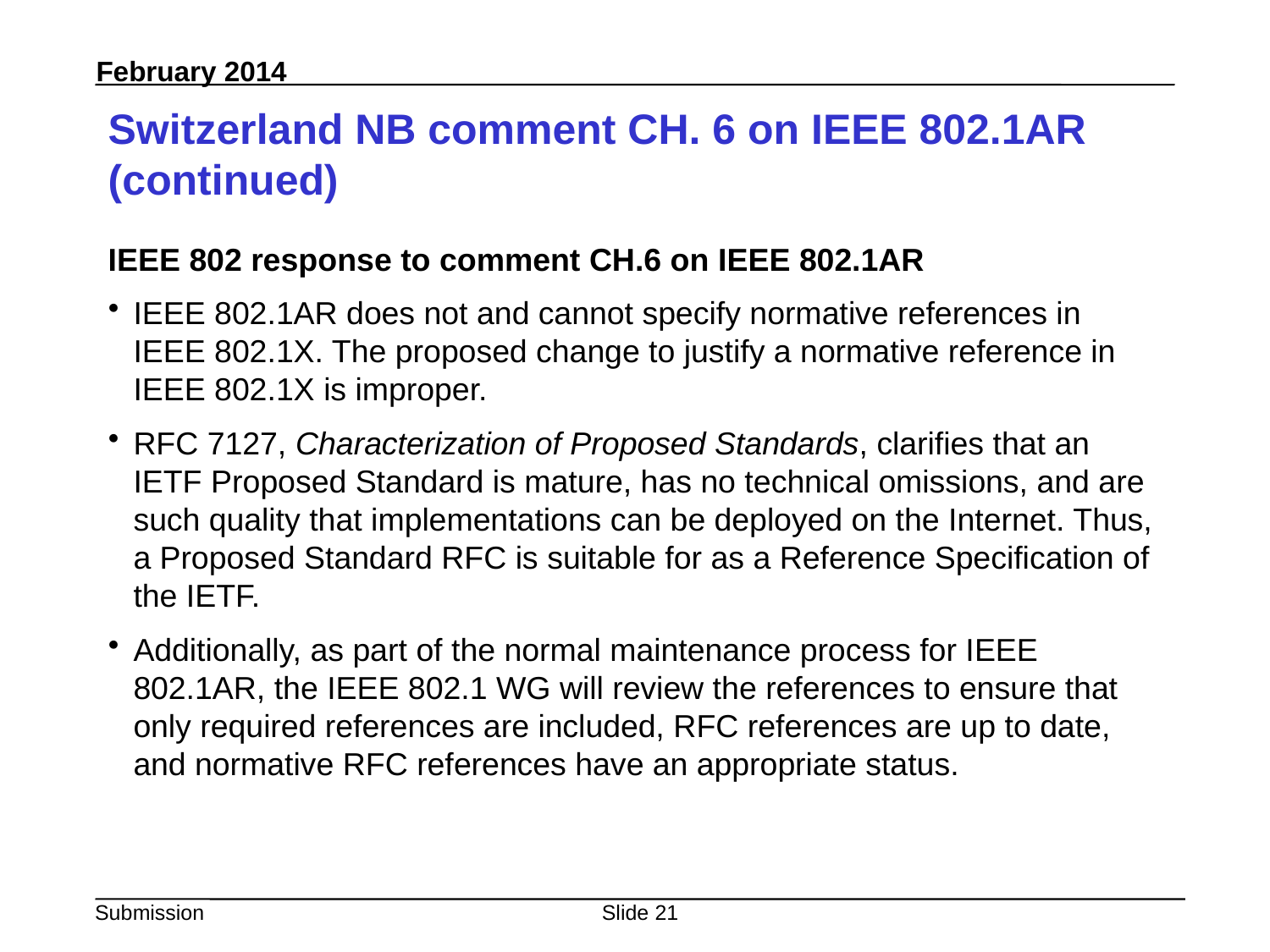

# Switzerland NB comment CH. 6 on IEEE 802.1AR (continued)
IEEE 802 response to comment CH.6 on IEEE 802.1AR
IEEE 802.1AR does not and cannot specify normative references in IEEE 802.1X. The proposed change to justify a normative reference in IEEE 802.1X is improper.
RFC 7127, Characterization of Proposed Standards, clarifies that an IETF Proposed Standard is mature, has no technical omissions, and are such quality that implementations can be deployed on the Internet. Thus, a Proposed Standard RFC is suitable for as a Reference Specification of the IETF.
Additionally, as part of the normal maintenance process for IEEE 802.1AR, the IEEE 802.1 WG will review the references to ensure that only required references are included, RFC references are up to date, and normative RFC references have an appropriate status.
Slide 21